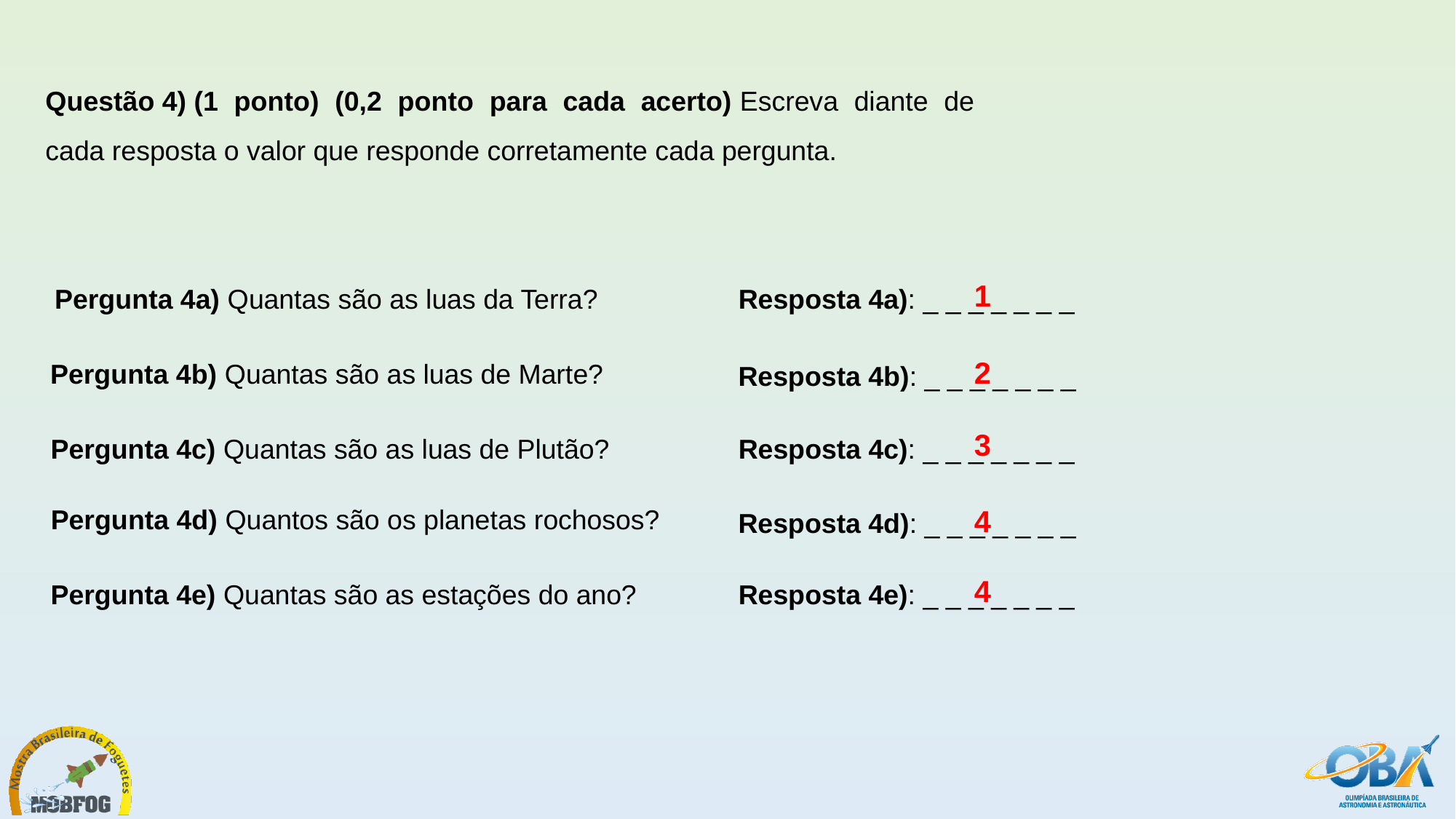

Questão 4) (1 ponto) (0,2 ponto para cada acerto) Escreva diante de cada resposta o valor que responde corretamente cada pergunta.
1
Pergunta 4a) Quantas são as luas da Terra?
Resposta 4a): _ _ _ _ _ _ _
2
Pergunta 4b) Quantas são as luas de Marte?
Resposta 4b): _ _ _ _ _ _ _
3
Pergunta 4c) Quantas são as luas de Plutão?
Resposta 4c): _ _ _ _ _ _ _
4
Pergunta 4d) Quantos são os planetas rochosos?
Resposta 4d): _ _ _ _ _ _ _
4
Pergunta 4e) Quantas são as estações do ano?
Resposta 4e): _ _ _ _ _ _ _